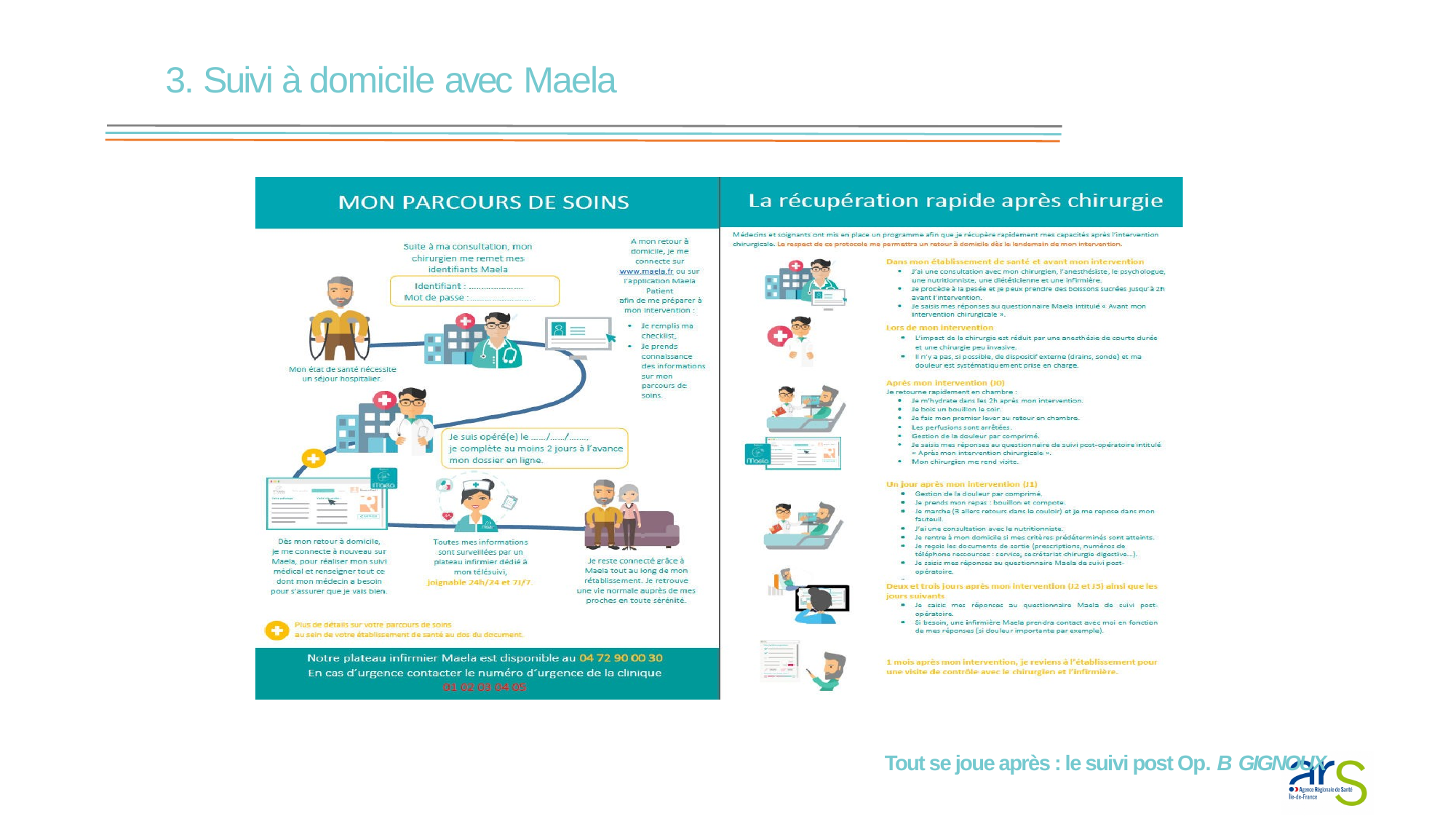

# 3. Suivi à domicile avec Maela